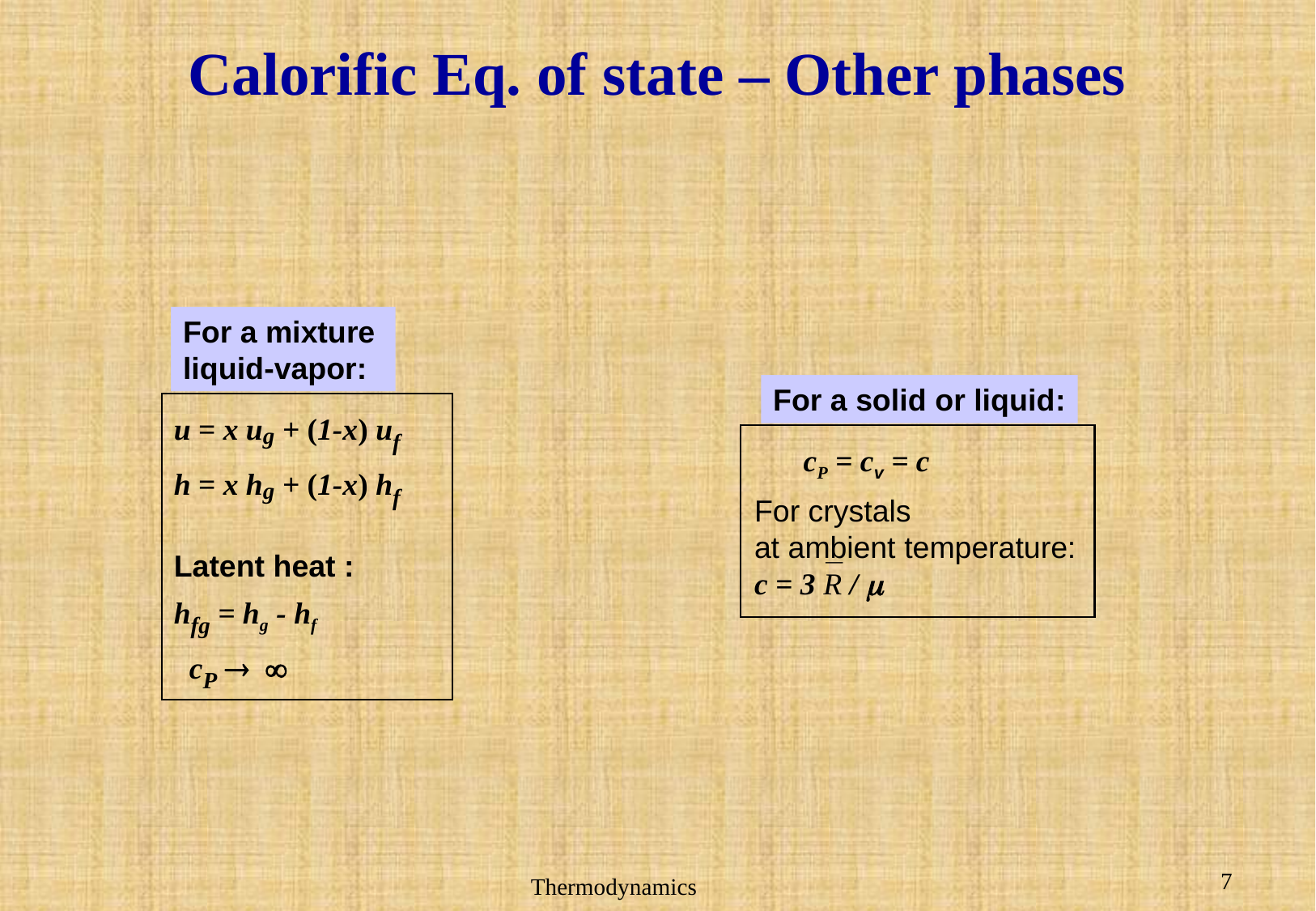

# Calorific Eq. of state – Other phases
For a mixture
liquid-vapor:
For a solid or liquid:

cP = cv = c
For crystals
at ambient temperature:
c = 3 R / μ
u = x ug + (1-x) uf
h = x hg + (1-x) hf

Latent heat :
hfg = hg - hf
  cP → ∞
_